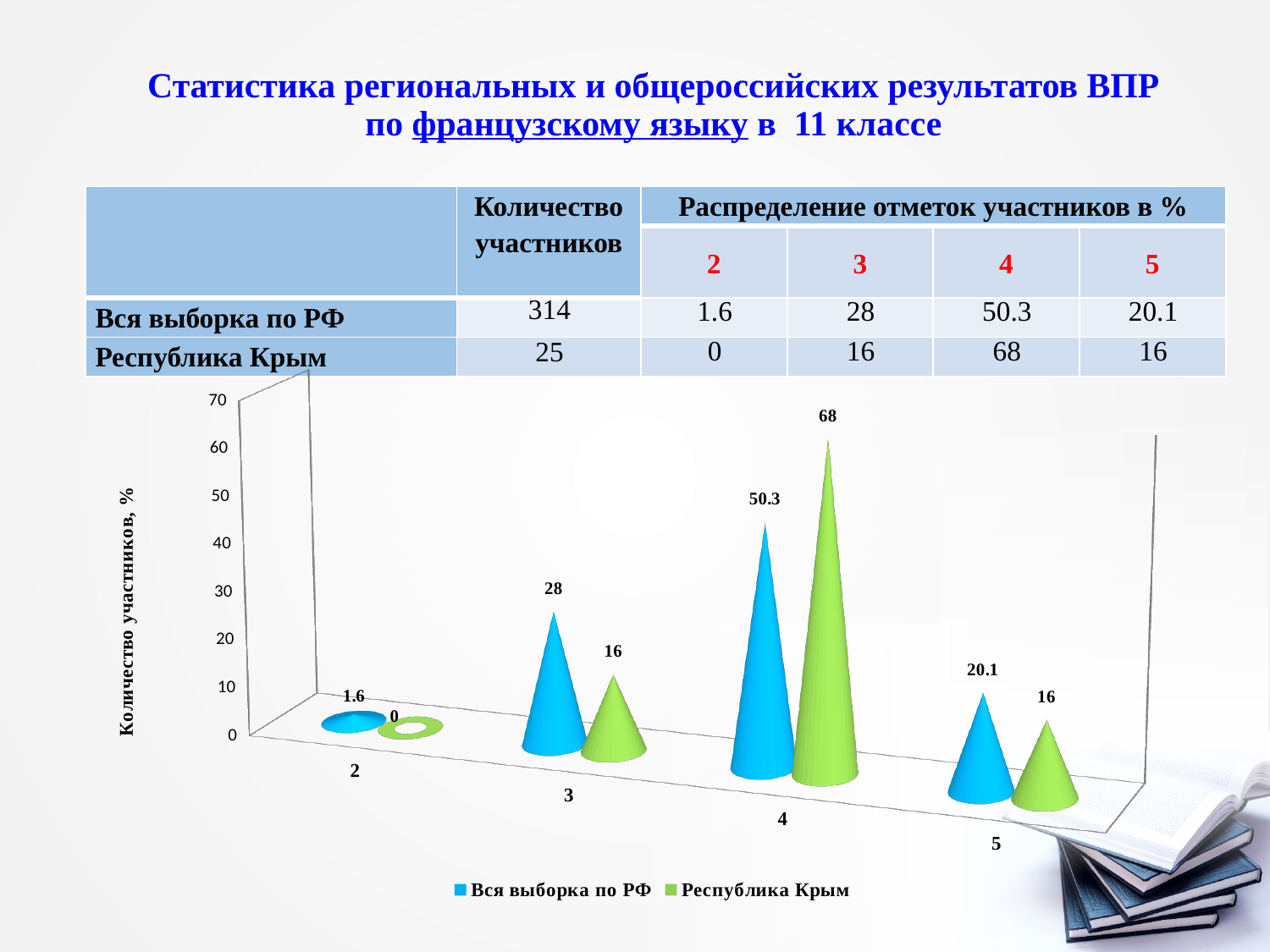

# Статистика региональных и общероссийских результатов ВПР по французскому языку в  11 классе
|  | Количество участников | Распределение отметок участников в % |  |  |  |
| --- | --- | --- | --- | --- | --- |
|  |  | 2 | 3 | 4 | 5 |
| Вся выборка по РФ | 314 | 1.6 | 28 | 50.3 | 20.1 |
| Республика Крым | 25 | 0 | 16 | 68 | 16 |

[unsupported chart]